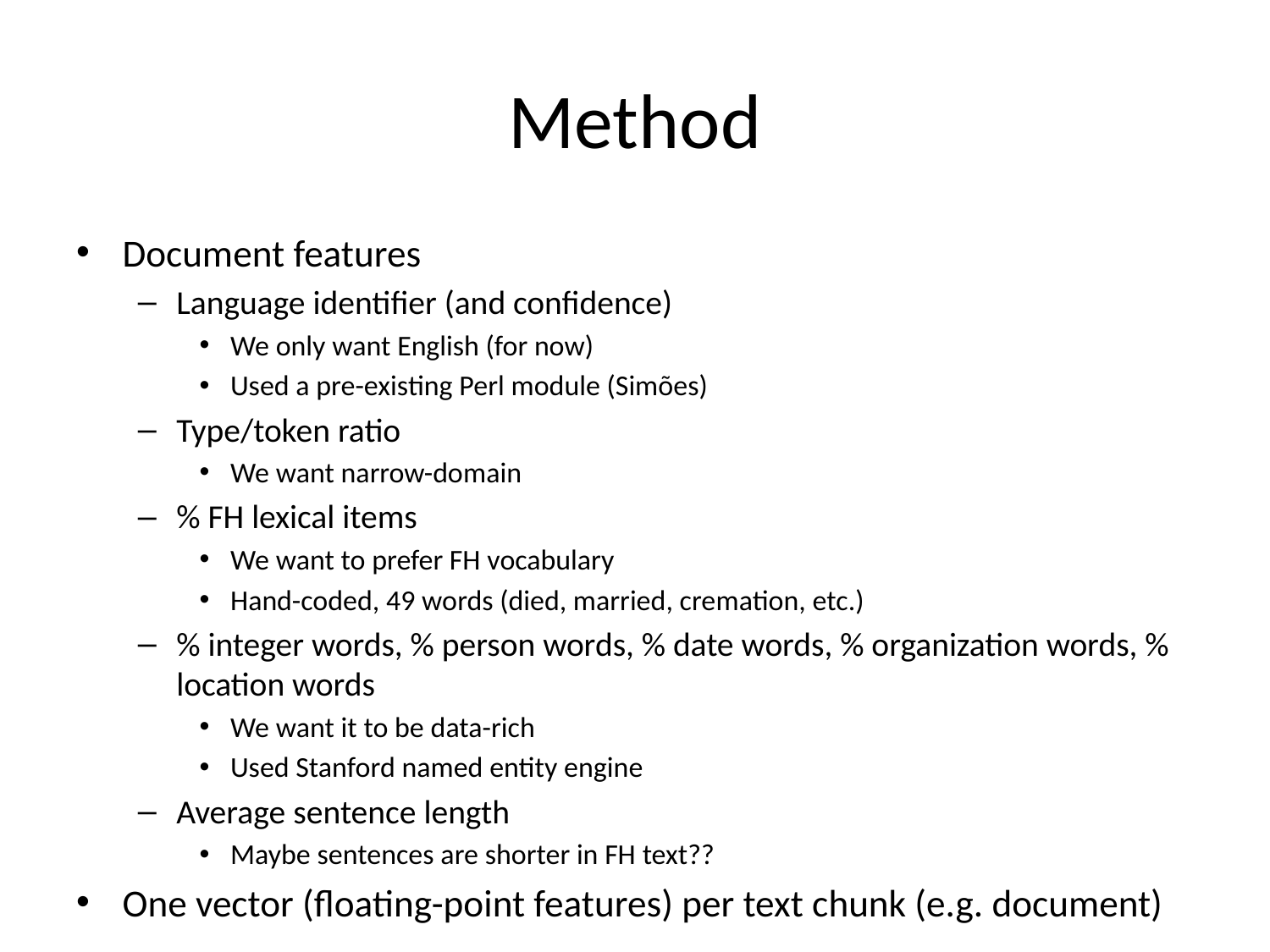

# Method
Document features
Language identifier (and confidence)
We only want English (for now)
Used a pre-existing Perl module (Simões)
Type/token ratio
We want narrow-domain
% FH lexical items
We want to prefer FH vocabulary
Hand-coded, 49 words (died, married, cremation, etc.)
% integer words, % person words, % date words, % organization words, % location words
We want it to be data-rich
Used Stanford named entity engine
Average sentence length
Maybe sentences are shorter in FH text??
One vector (floating-point features) per text chunk (e.g. document)